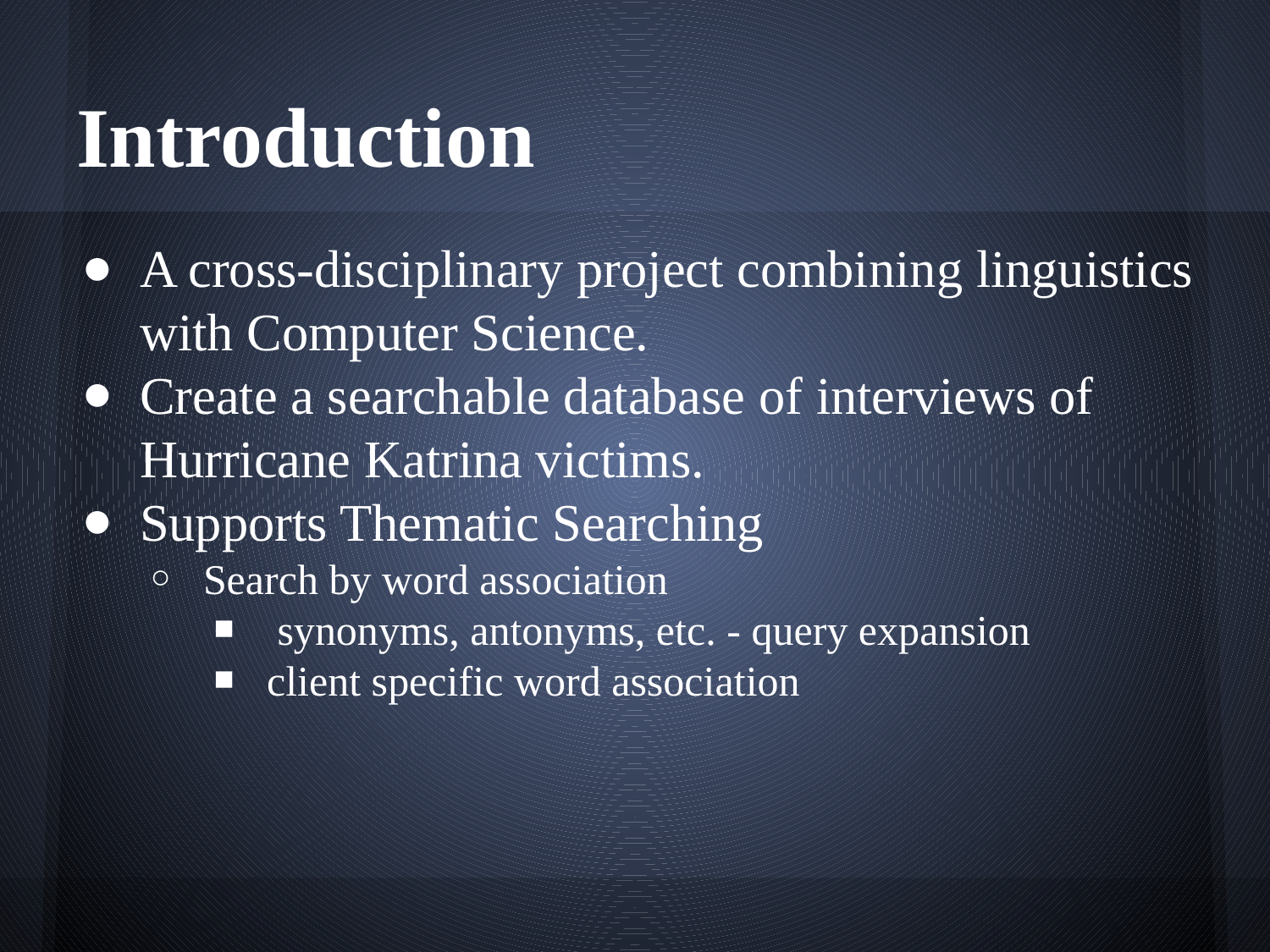

# Introduction
A cross-disciplinary project combining linguistics with Computer Science.
Create a searchable database of interviews of Hurricane Katrina victims.
Supports Thematic Searching
Search by word association
 synonyms, antonyms, etc. - query expansion
client specific word association